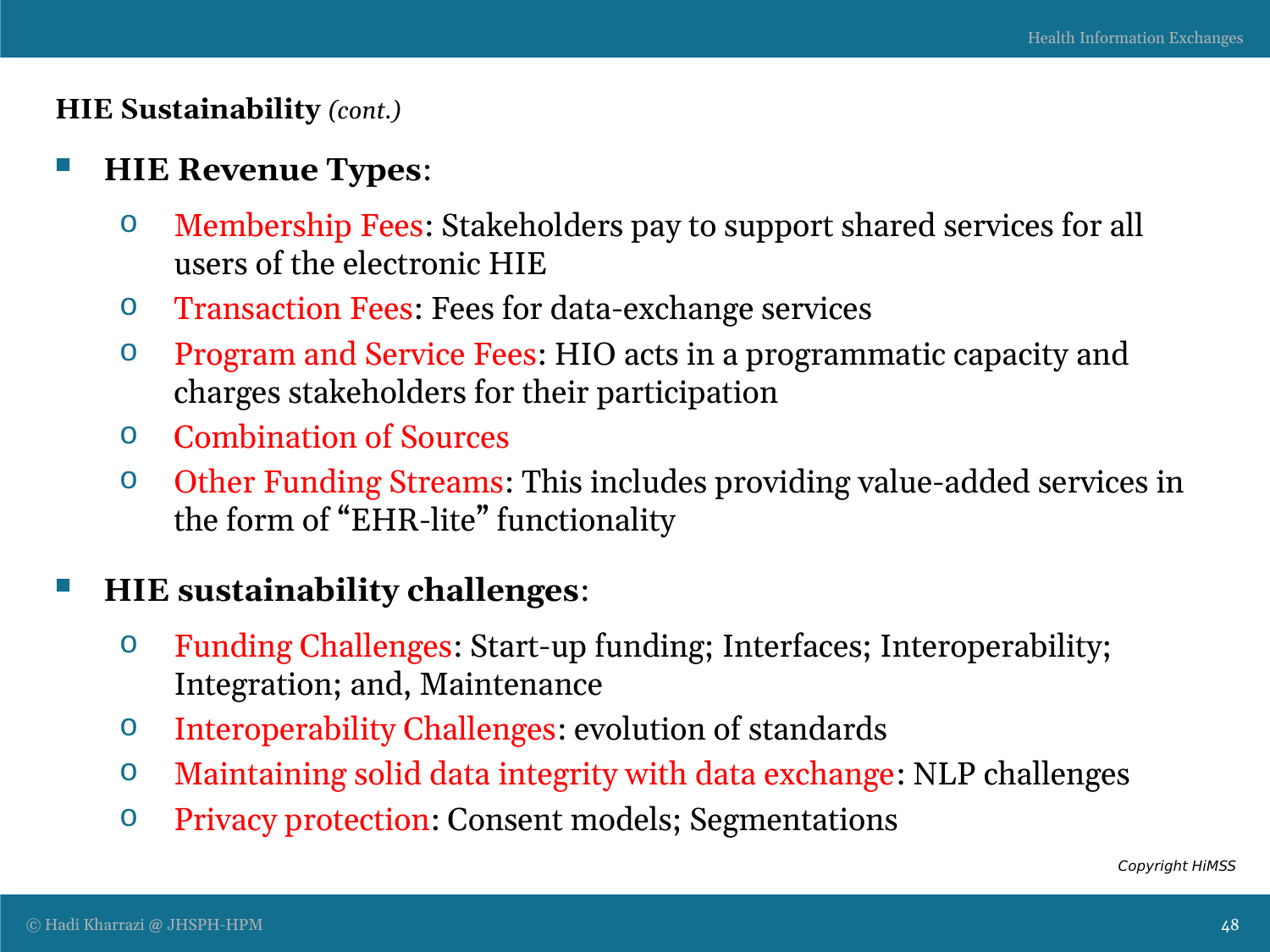

# HIE Sustainability (cont.)
HIE Revenue Types:
Membership Fees: Stakeholders pay to support shared services for all users of the electronic HIE
Transaction Fees: Fees for data-exchange services
Program and Service Fees: HIO acts in a programmatic capacity and charges stakeholders for their participation
Combination of Sources
Other Funding Streams: This includes providing value-added services in the form of “EHR-lite” functionality
HIE sustainability challenges:
Funding Challenges: Start-up funding; Interfaces; Interoperability; Integration; and, Maintenance
Interoperability Challenges: evolution of standards
Maintaining solid data integrity with data exchange: NLP challenges
Privacy protection: Consent models; Segmentations

Copyright HiMSS
48